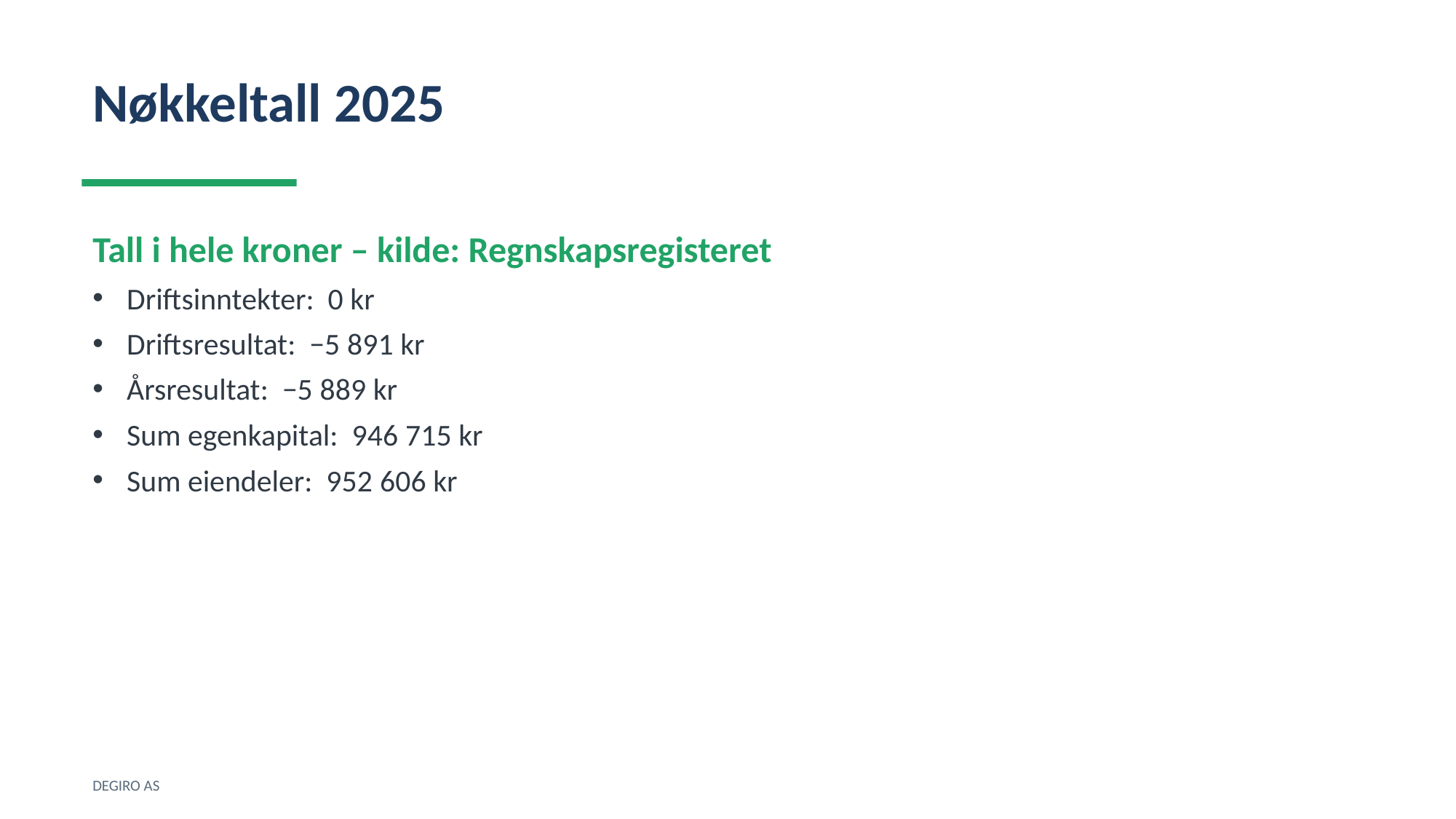

Nøkkeltall 2025

Tall i hele kroner – kilde: Regnskapsregisteret
Driftsinntekter:  0 kr
Driftsresultat:  −5 891 kr
Årsresultat:  −5 889 kr
Sum egenkapital:  946 715 kr
Sum eiendeler:  952 606 kr
DEGIRO AS